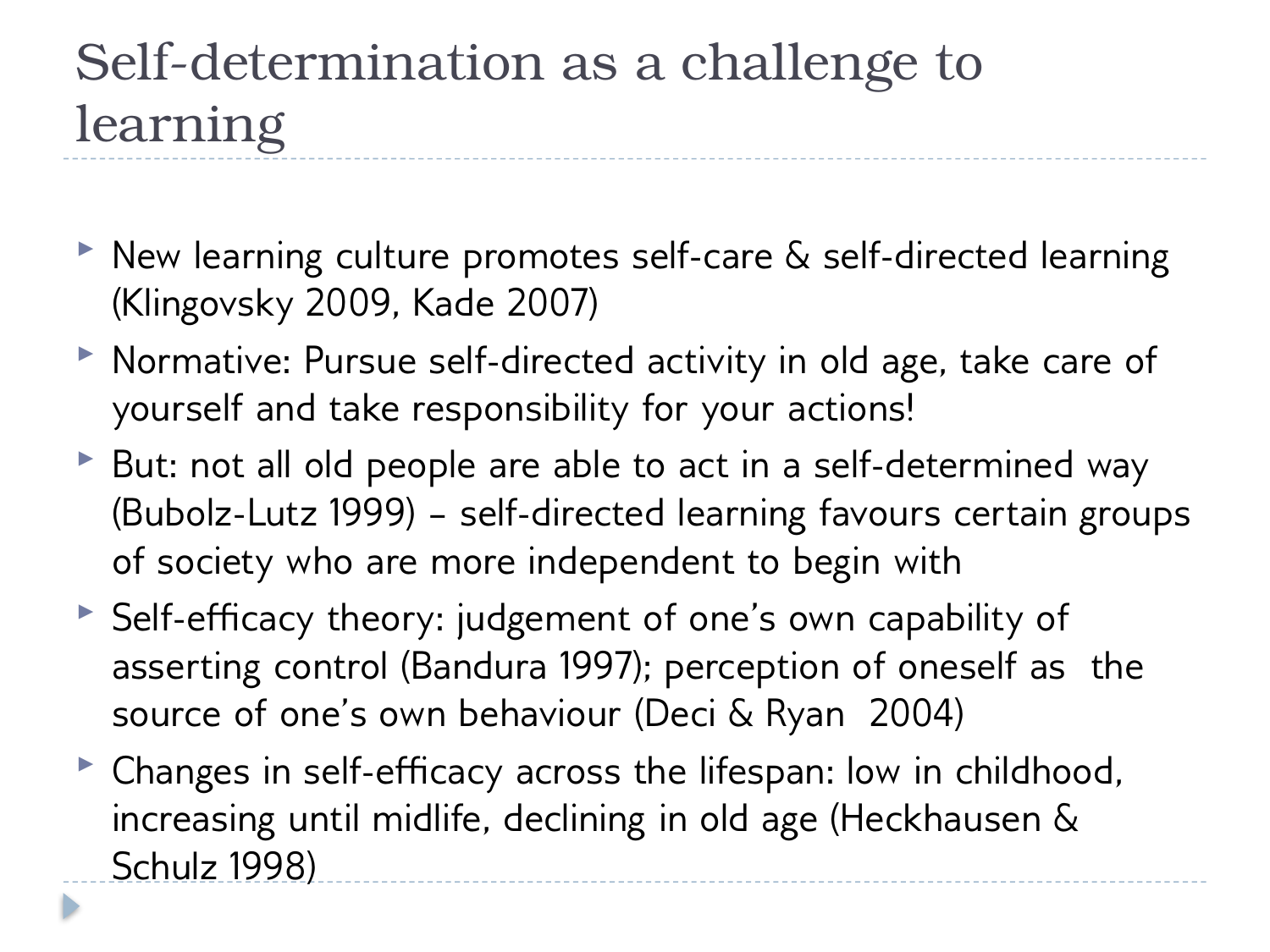

# Self-determination as a challenge to learning
New learning culture promotes self-care & self-directed learning (Klingovsky 2009, Kade 2007)
Normative: Pursue self-directed activity in old age, take care of yourself and take responsibility for your actions!
But: not all old people are able to act in a self-determined way (Bubolz-Lutz 1999) – self-directed learning favours certain groups of society who are more independent to begin with
Self-efficacy theory: judgement of one’s own capability of asserting control (Bandura 1997); perception of oneself as  the source of one’s own behaviour (Deci & Ryan  2004)
Changes in self-efficacy across the lifespan: low in childhood, increasing until midlife, declining in old age (Heckhausen & Schulz 1998)